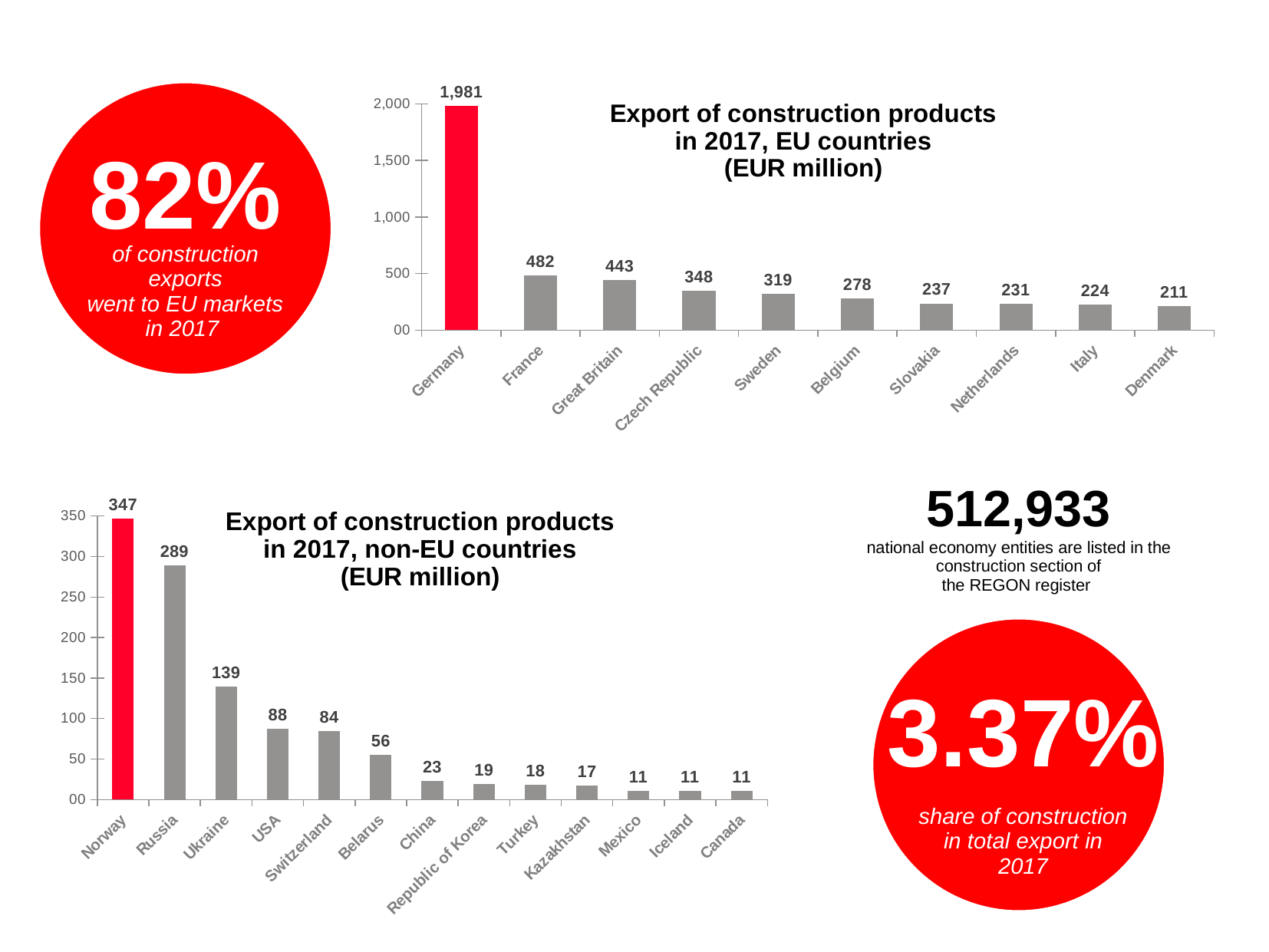

### Chart: Export of construction products
in 2017, EU countries
(EUR million)

| Category | million EUR |
|---|---|
| Germany | 1981.2 |
| France | 482.1 |
| Great Britain | 442.8 |
| Czech Republic | 347.8 |
| Sweden | 319.1 |
| Belgium | 278.1 |
| Slovakia | 236.5 |
| Netherlands | 231.2 |
| Italy | 224.4 |
| Denmark | 211.2 |
82%
of construction exports
went to EU markets in 2017
﻿512,933
﻿national economy entities are listed in the construction section of
the REGON register

### Chart: Export of construction products
in 2017, non-EU countries
(EUR million)

| Category | million EUR |
|---|---|
| Norway | 347.0 |
| Russia | 289.4 |
| Ukraine | 139.2 |
| USA | 87.6 |
| Switzerland | 84.4 |
| Belarus | 55.5 |
| China | 22.8 |
| Republic of Korea | 18.8 |
| Turkey | 18.2 |
| Kazakhstan | 17.0 |
| Mexico | 11.0 |
| Iceland | 10.9 |
| Canada | 10.5 |
﻿3.37%
share of construction in total export in 2017